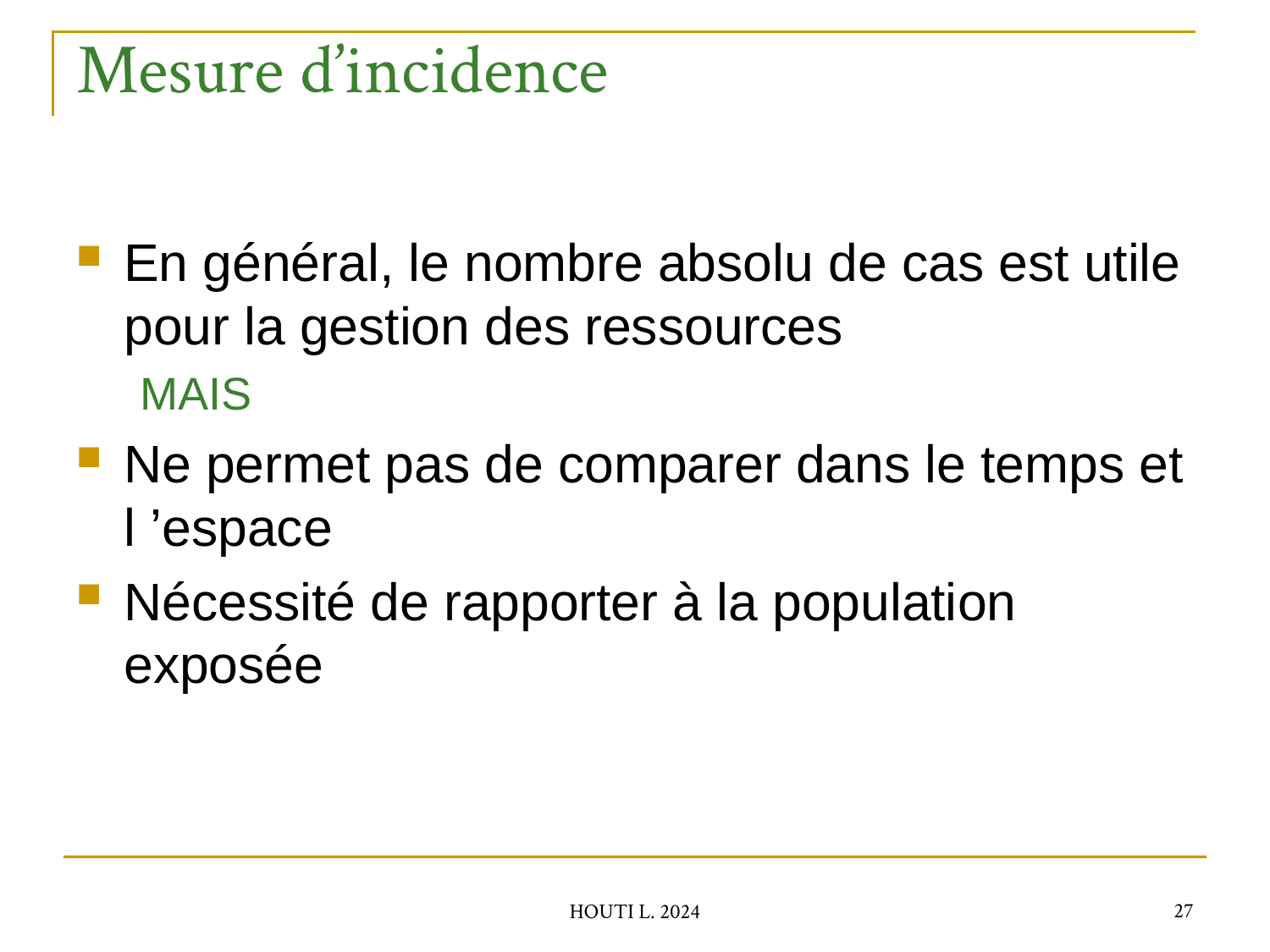

# Mesure d’incidence
En général, le nombre absolu de cas est utile pour la gestion des ressources
MAIS
Ne permet pas de comparer dans le temps et l ’espace
Nécessité de rapporter à la population exposée

27
HOUTI L. 2024